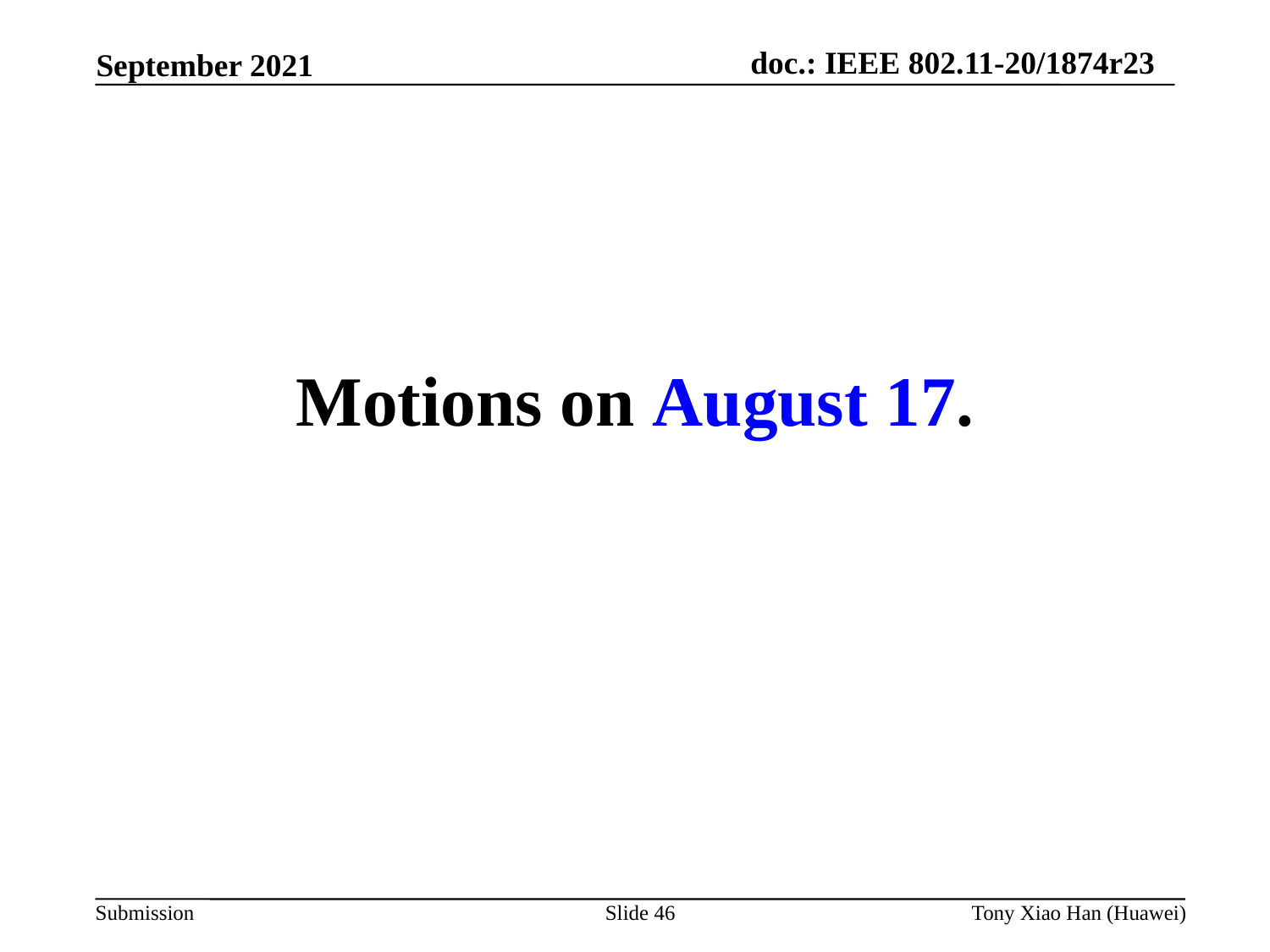

Motions on August 17.

Slide 46
Tony Xiao Han (Huawei)